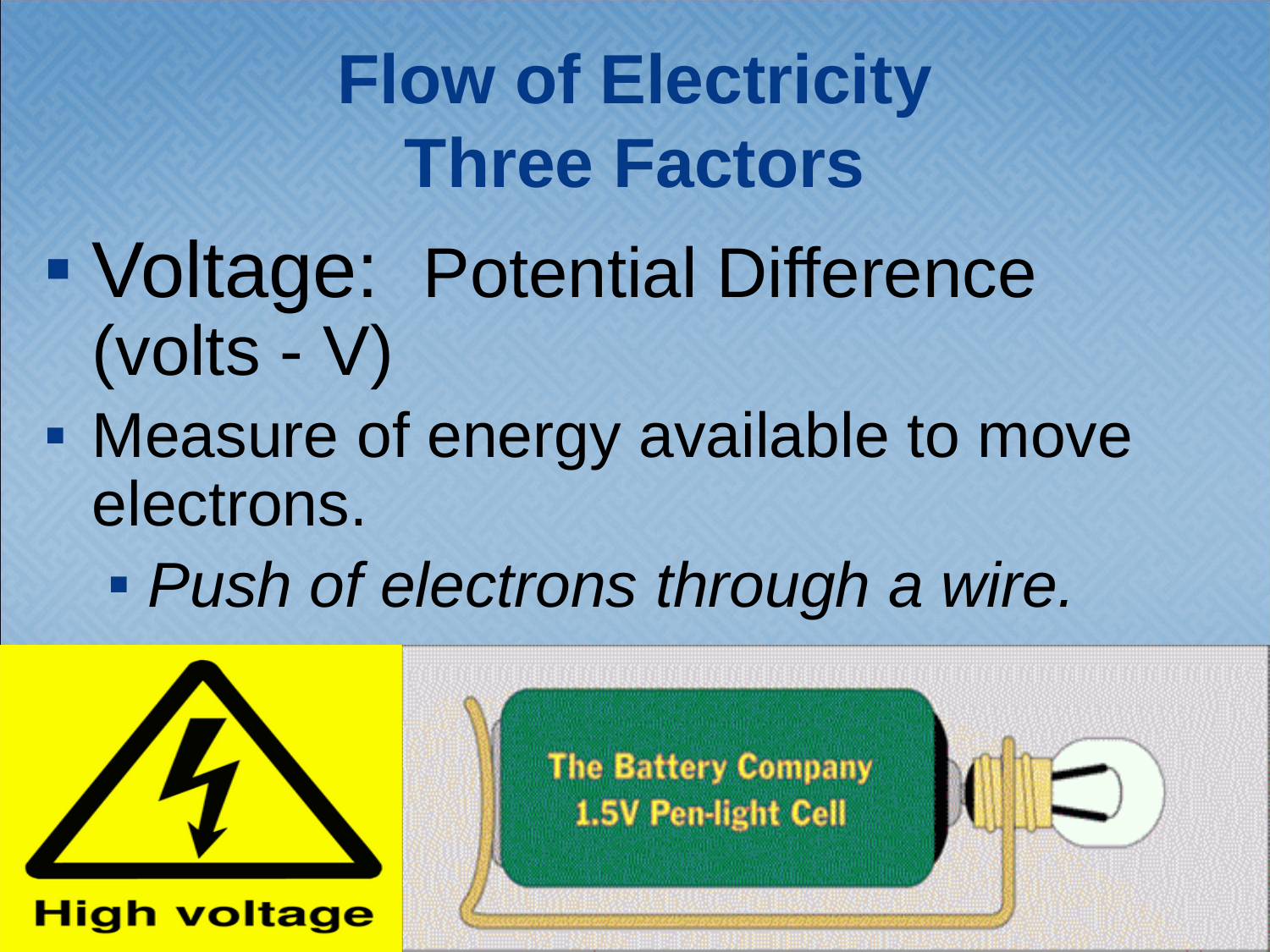

# Flow of Electricity Three Factors
Voltage:  Potential Difference      (volts - V)
Measure of energy available to move electrons.
Push of electrons through a wire.